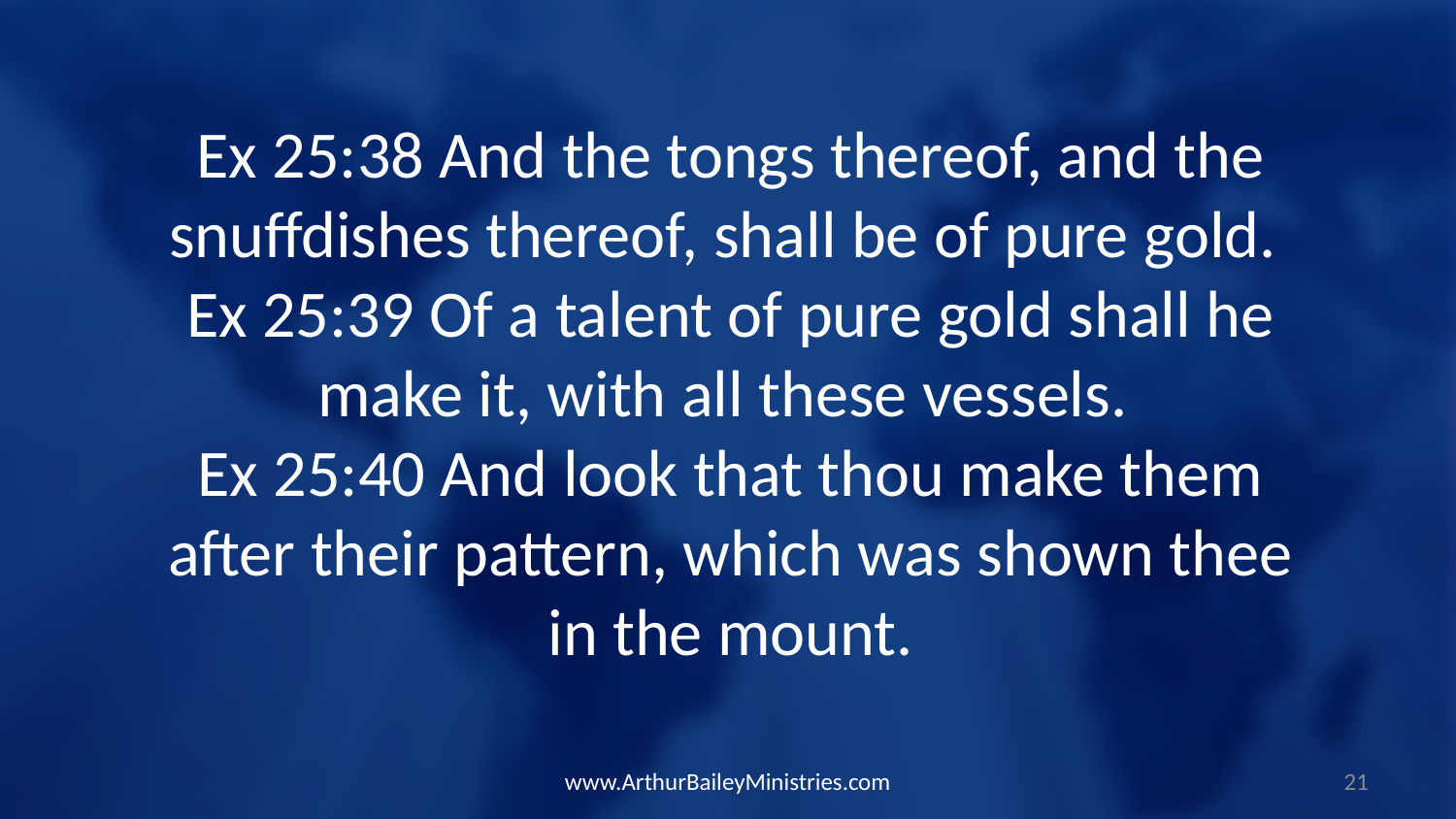

Ex 25:38 And the tongs thereof, and the snuffdishes thereof, shall be of pure gold.
Ex 25:39 Of a talent of pure gold shall he make it, with all these vessels.
Ex 25:40 And look that thou make them after their pattern, which was shown thee in the mount.

www.ArthurBaileyMinistries.com
21